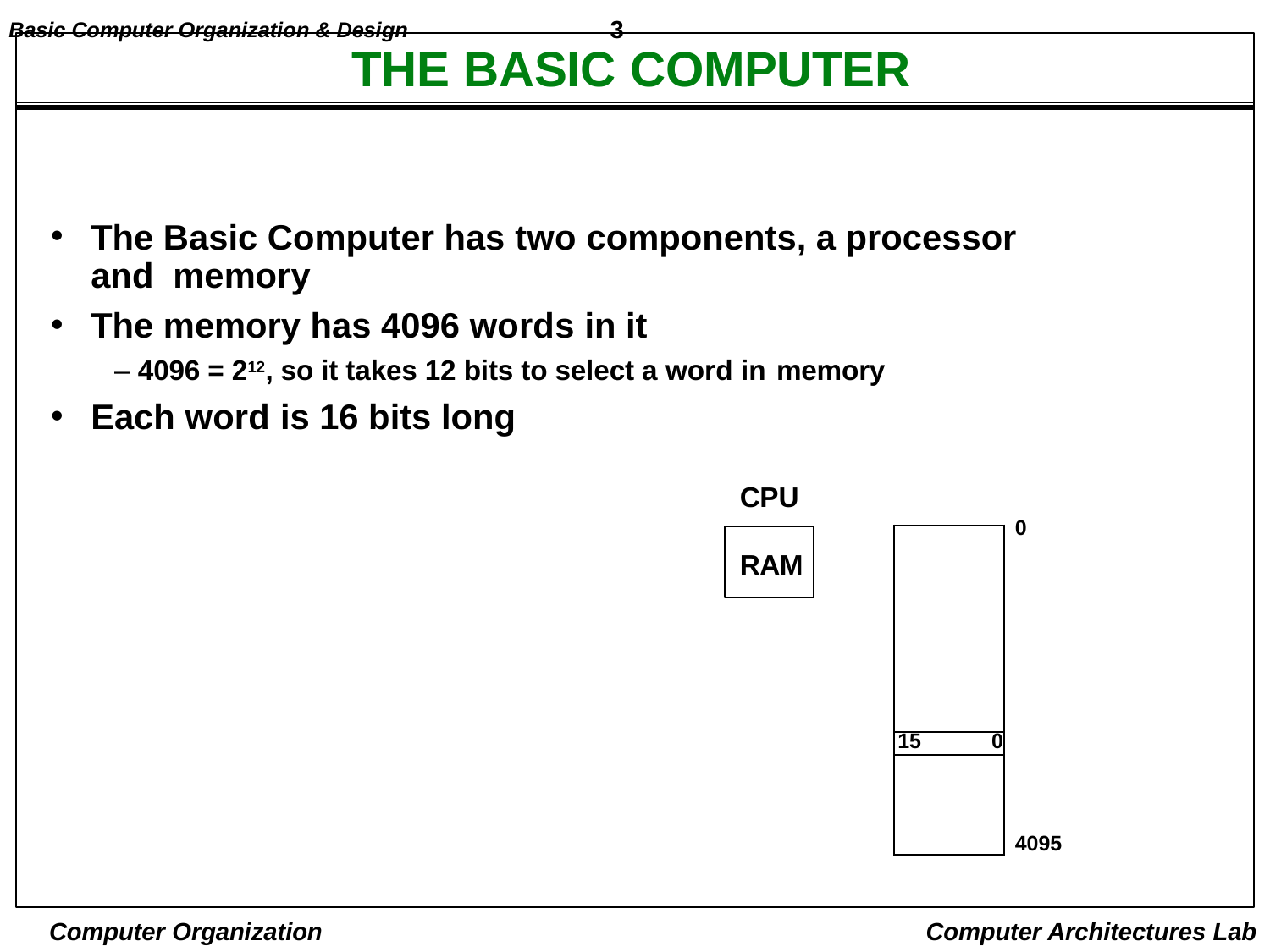

Basic Computer Organization & Design	3

# THE BASIC COMPUTER

The Basic Computer has two components, a processor and  memory
The memory has 4096 words in it
– 4096 = 212, so it takes 12 bits to select a word in memory
Each word is 16 bits long

CPU	RAM
0
|  |
| --- |
| 15 0 |
|  |

4095
Computer Organization
Computer Architectures Lab